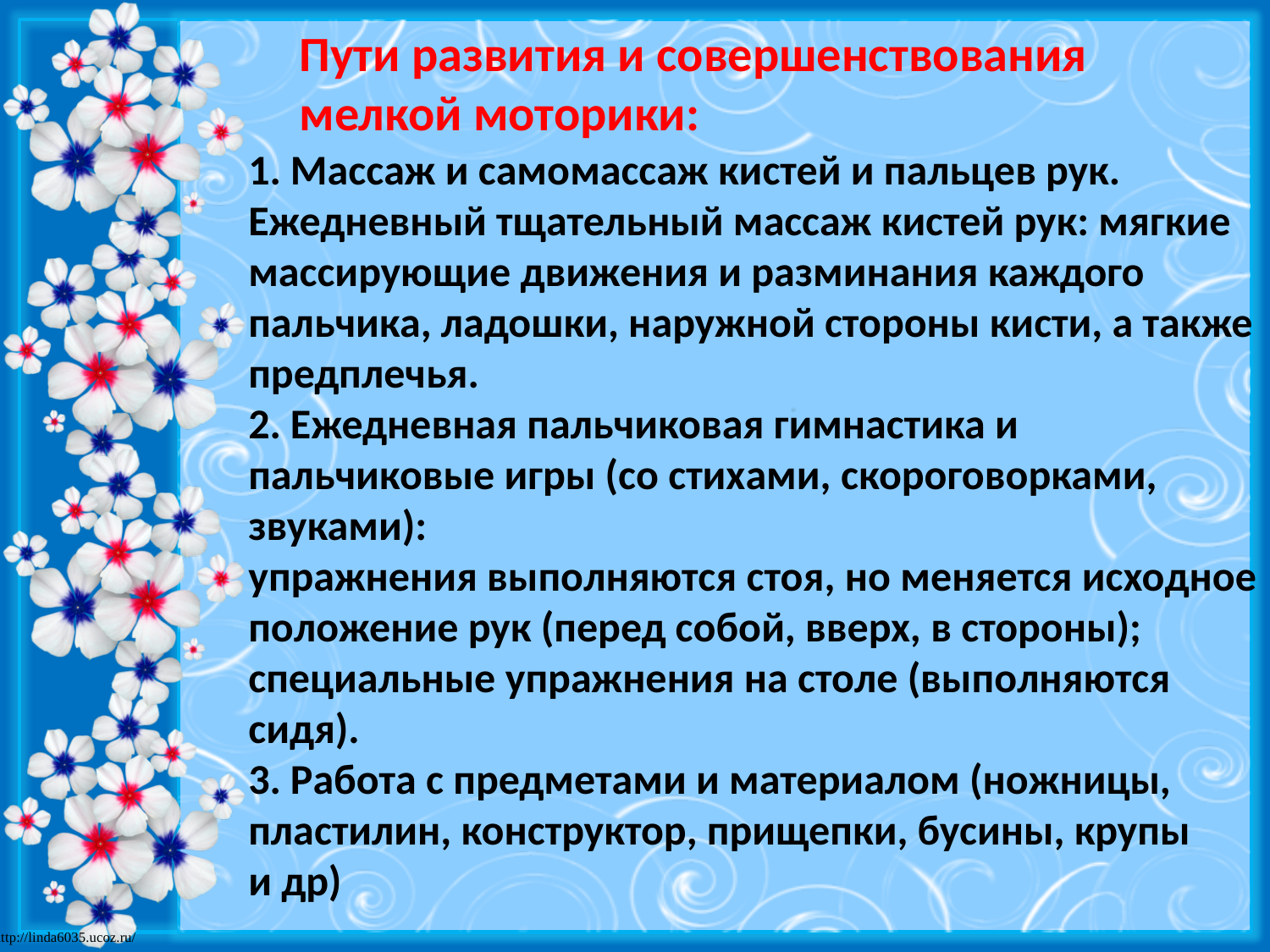

Пути развития и совершенствования мелкой моторики:
1. Массаж и самомассаж кистей и пальцев рук.
Ежедневный тщательный массаж кистей рук: мягкие массирующие движения и разминания каждого пальчика, ладошки, наружной стороны кисти, а также предплечья.
2. Ежедневная пальчиковая гимнастика и пальчиковые игры (со стихами, скороговорками, звуками):
упражнения выполняются стоя, но меняется исходное положение рук (перед собой, вверх, в стороны);
специальные упражнения на столе (выполняются сидя).
3. Работа с предметами и материалом (ножницы, пластилин, конструктор, прищепки, бусины, крупы и др)